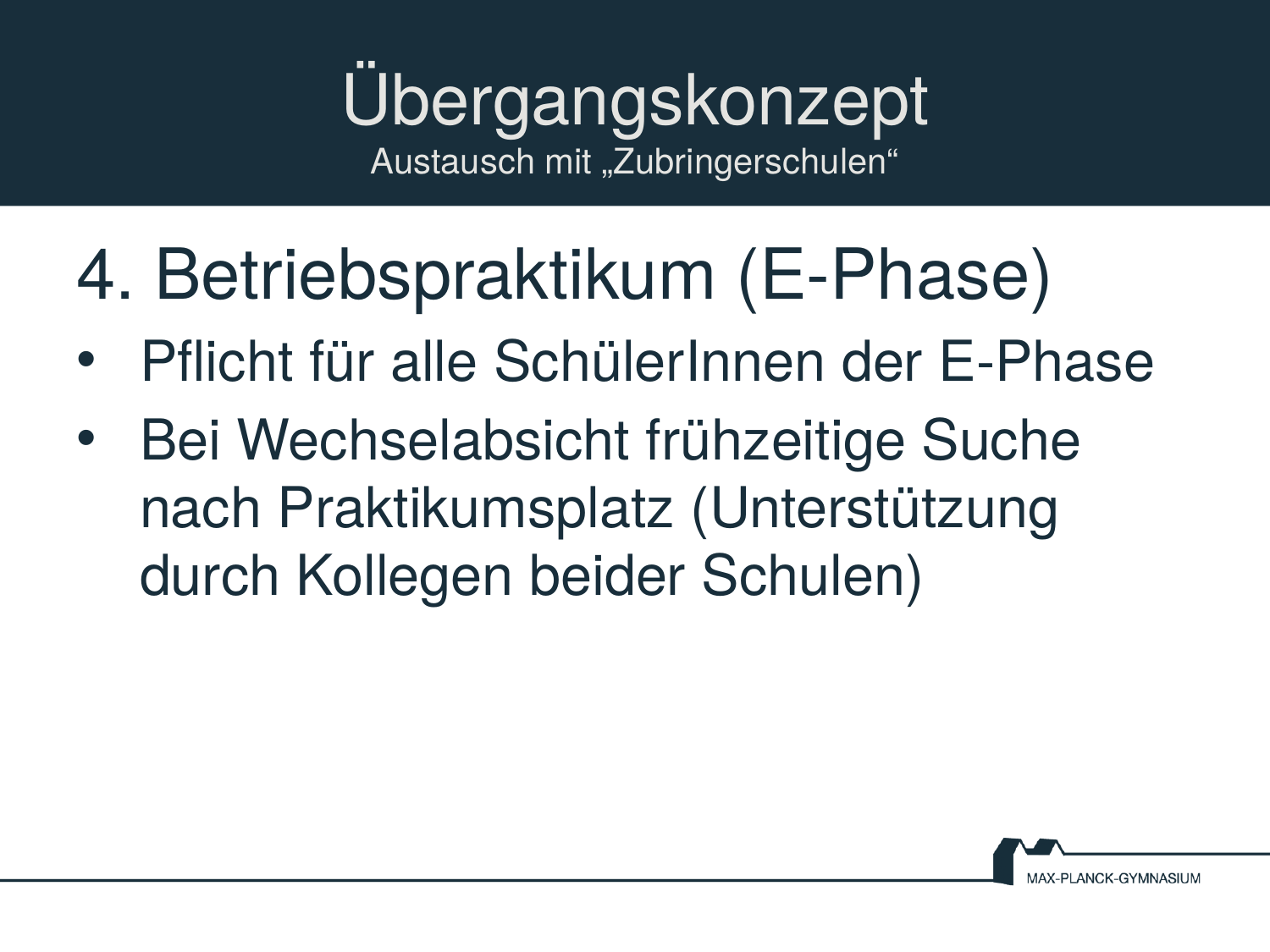

# Übergangskonzept Austausch mit „Zubringerschulen“
4. Betriebspraktikum (E-Phase)
Pflicht für alle SchülerInnen der E-Phase
Bei Wechselabsicht frühzeitige Suche nach Praktikumsplatz (Unterstützung durch Kollegen beider Schulen)